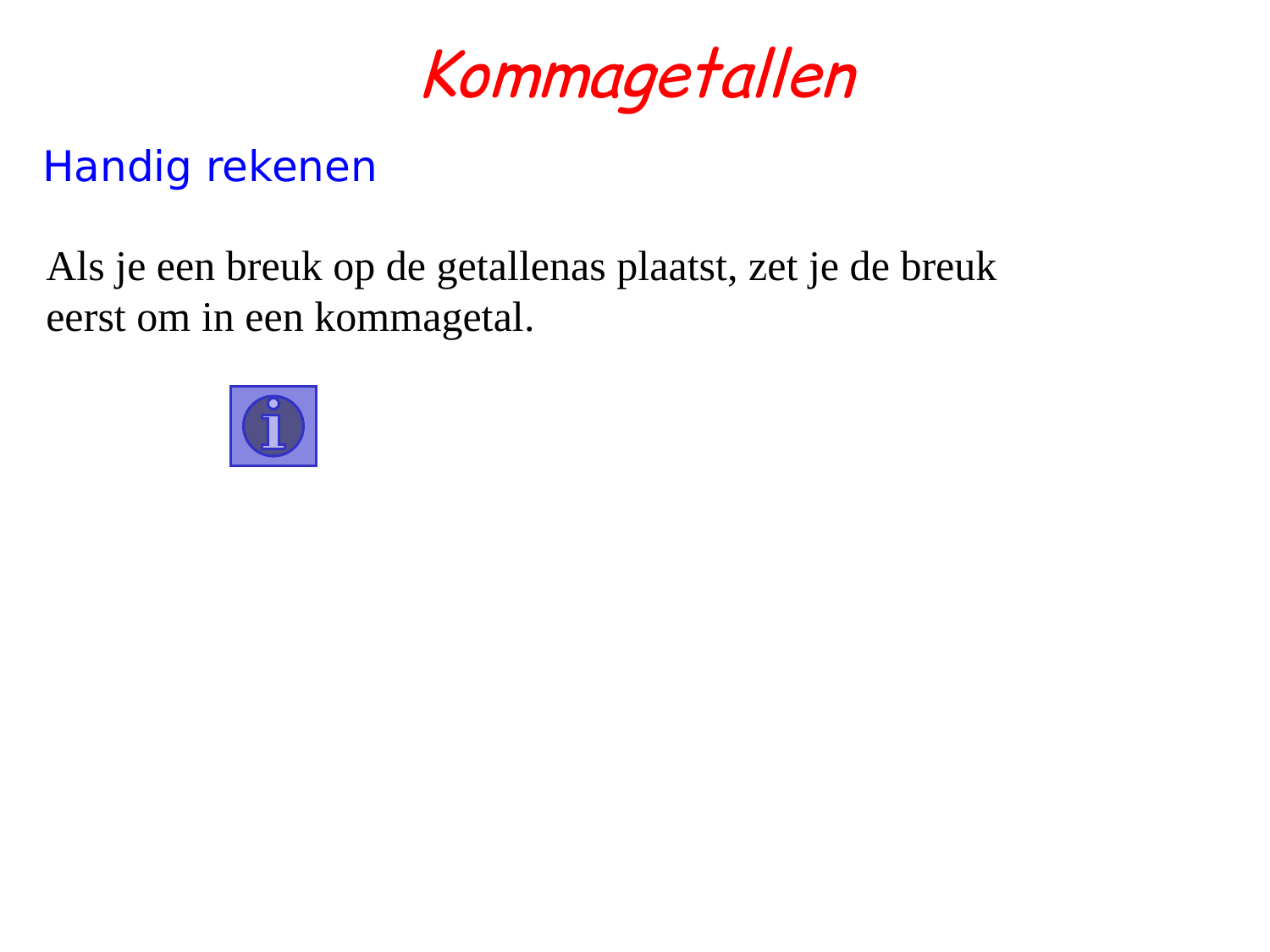

# Kommagetallen
Handig rekenen
Als je een breuk op de getallenas plaatst, zet je de breuk
eerst om in een kommagetal.